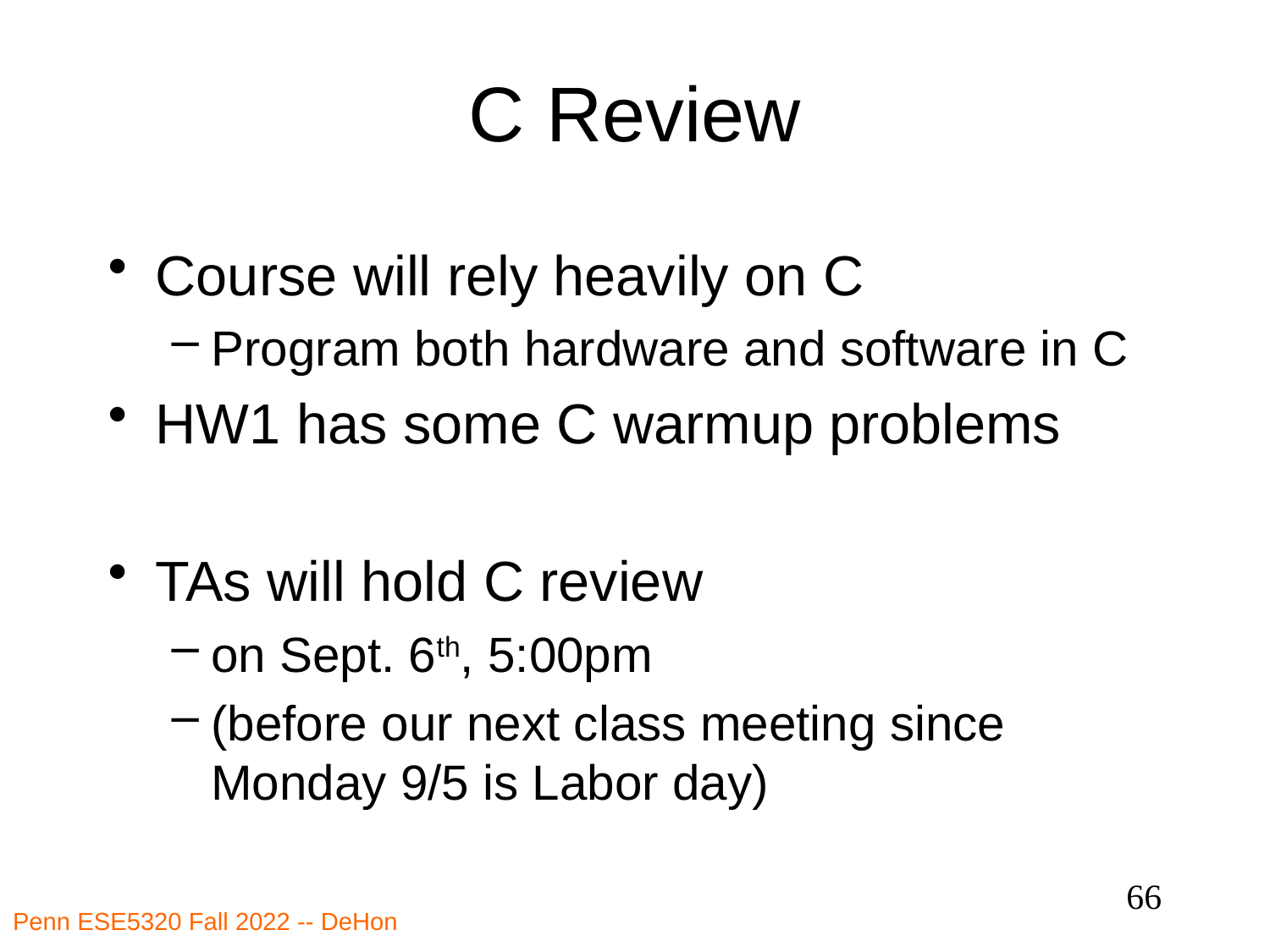

# C Review
Course will rely heavily on C
Program both hardware and software in C
HW1 has some C warmup problems

TAs will hold C review
on Sept. 6th, 5:00pm
(before our next class meeting since Monday 9/5 is Labor day)
66
Penn ESE5320 Fall 2022 -- DeHon